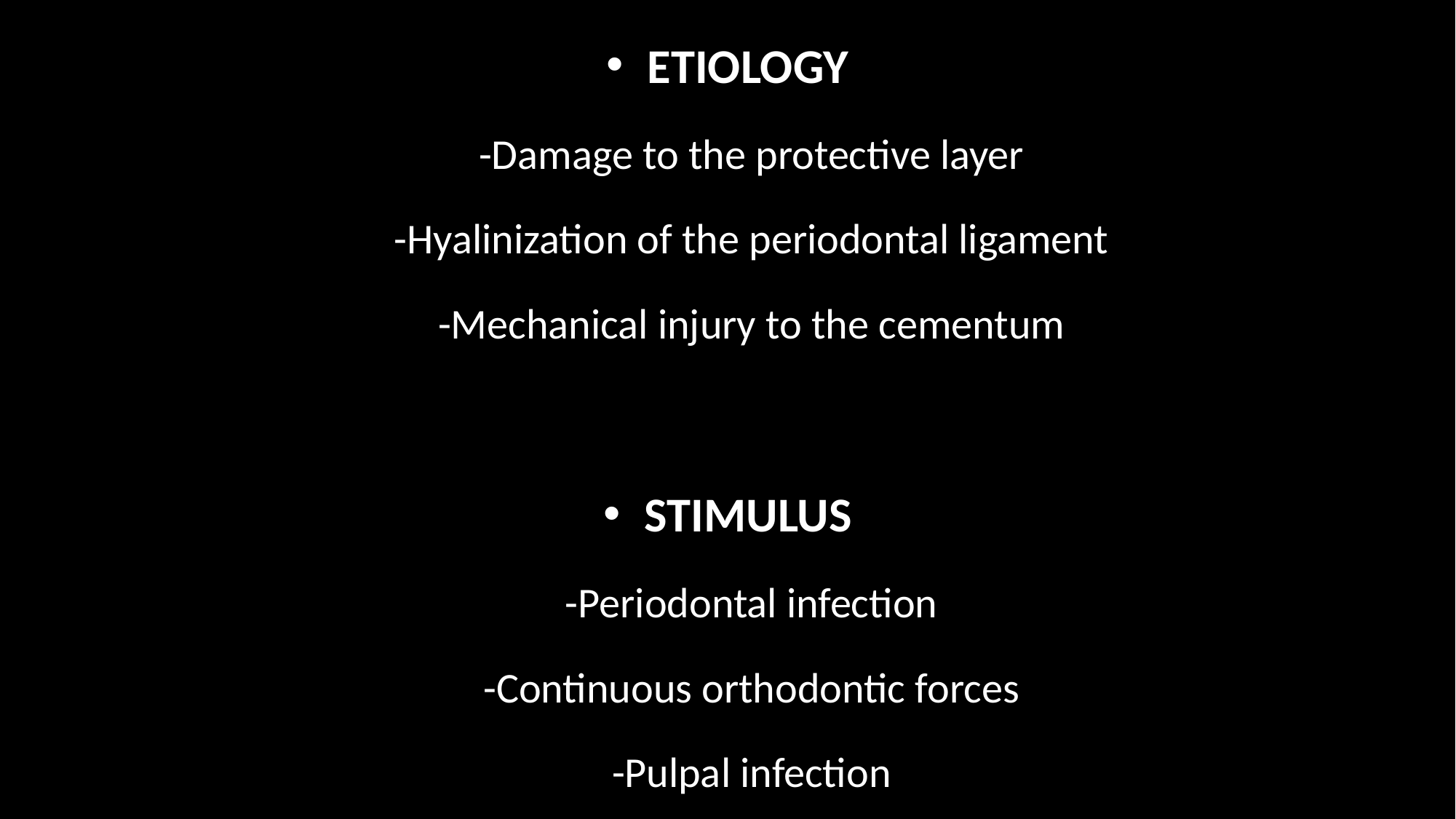

ETIOLOGY
-Damage to the protective layer
-Hyalinization of the periodontal ligament
-Mechanical injury to the cementum

STIMULUS
-Periodontal infection
-Continuous orthodontic forces
-Pulpal infection